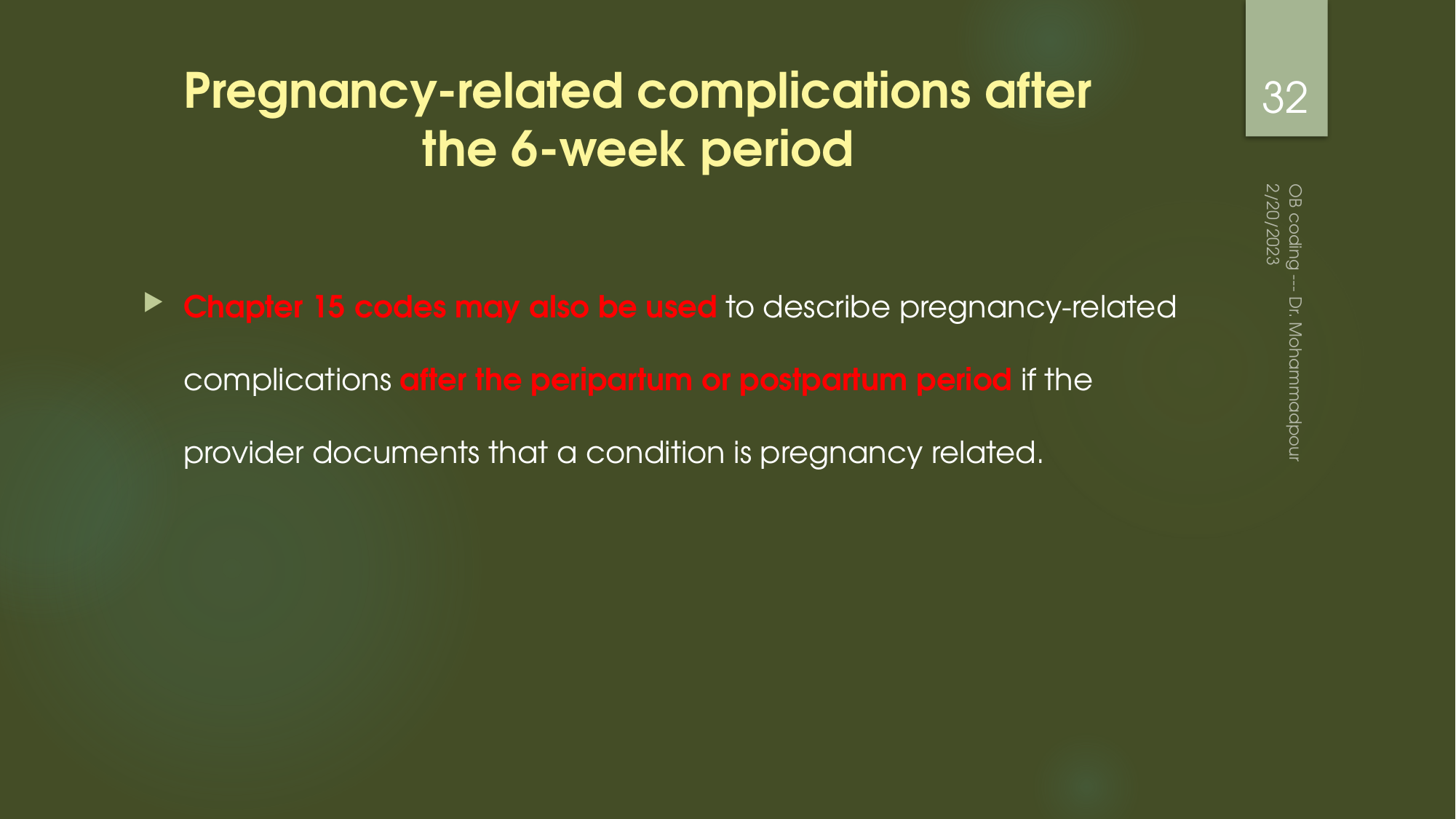

32
# Pregnancy-related complications after the 6-week period
2/20/2023
Chapter 15 codes may also be used to describe pregnancy-related complications after the peripartum or postpartum period if the provider documents that a condition is pregnancy related.

OB coding --- Dr. Mohammadpour